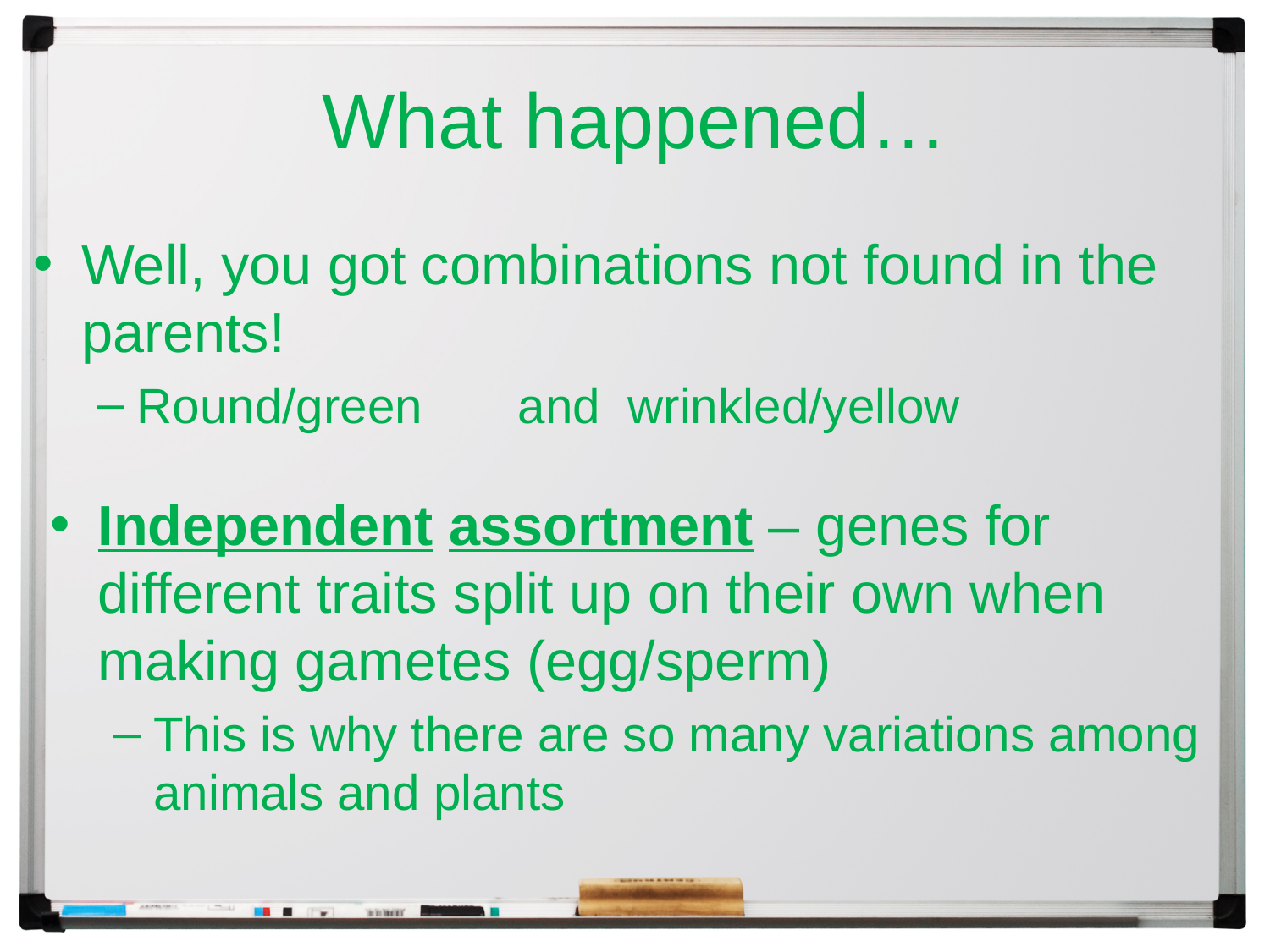

# What happened…
Well, you got combinations not found in the parents!
Round/green	and  wrinkled/yellow

Independent assortment – genes for different traits split up on their own when making gametes (egg/sperm)
This is why there are so many variations among animals and plants